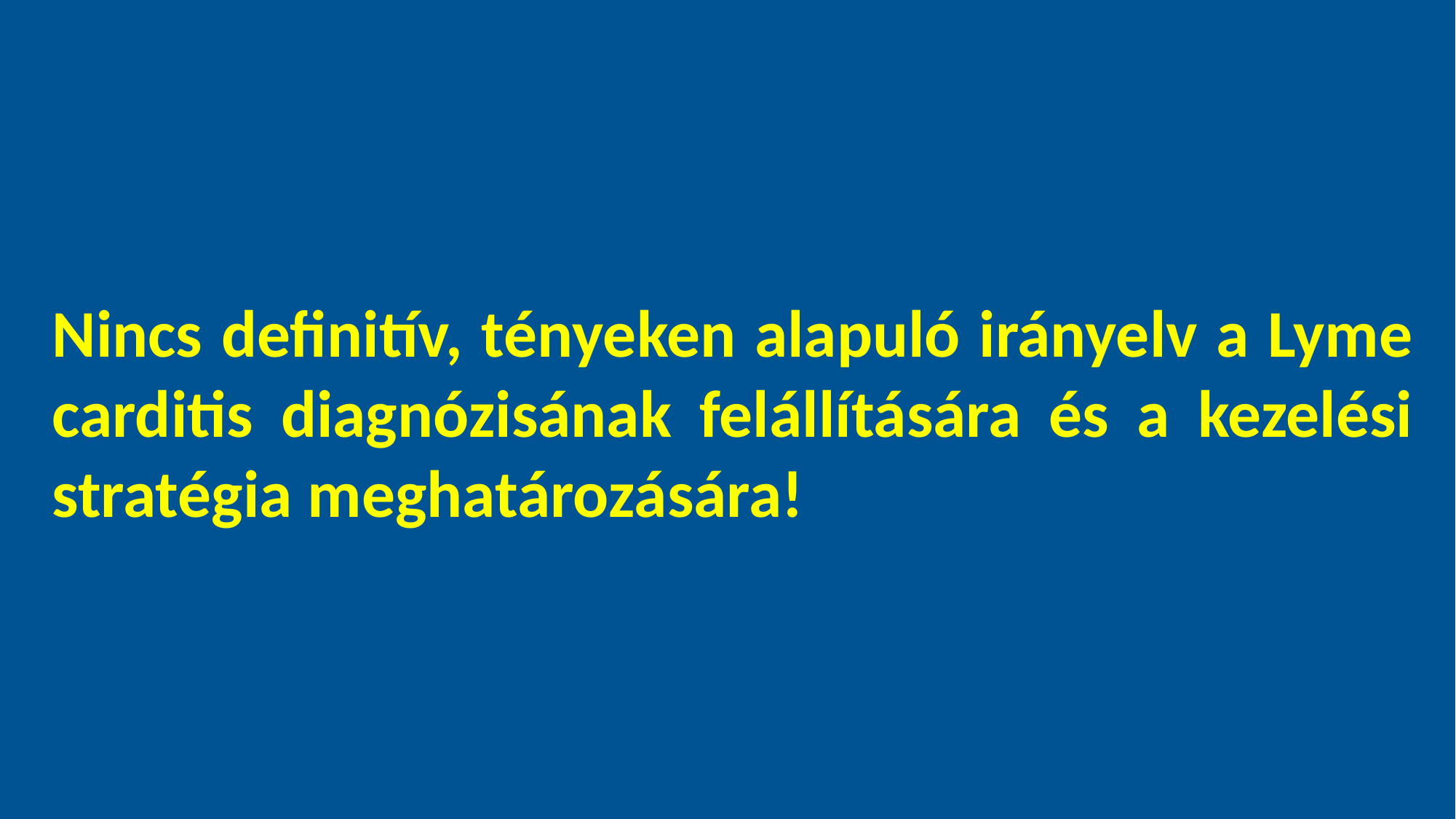

Nincs definitív, tényeken alapuló irányelv a Lyme carditis diagnózisának felállítására és a kezelési stratégia meghatározására!